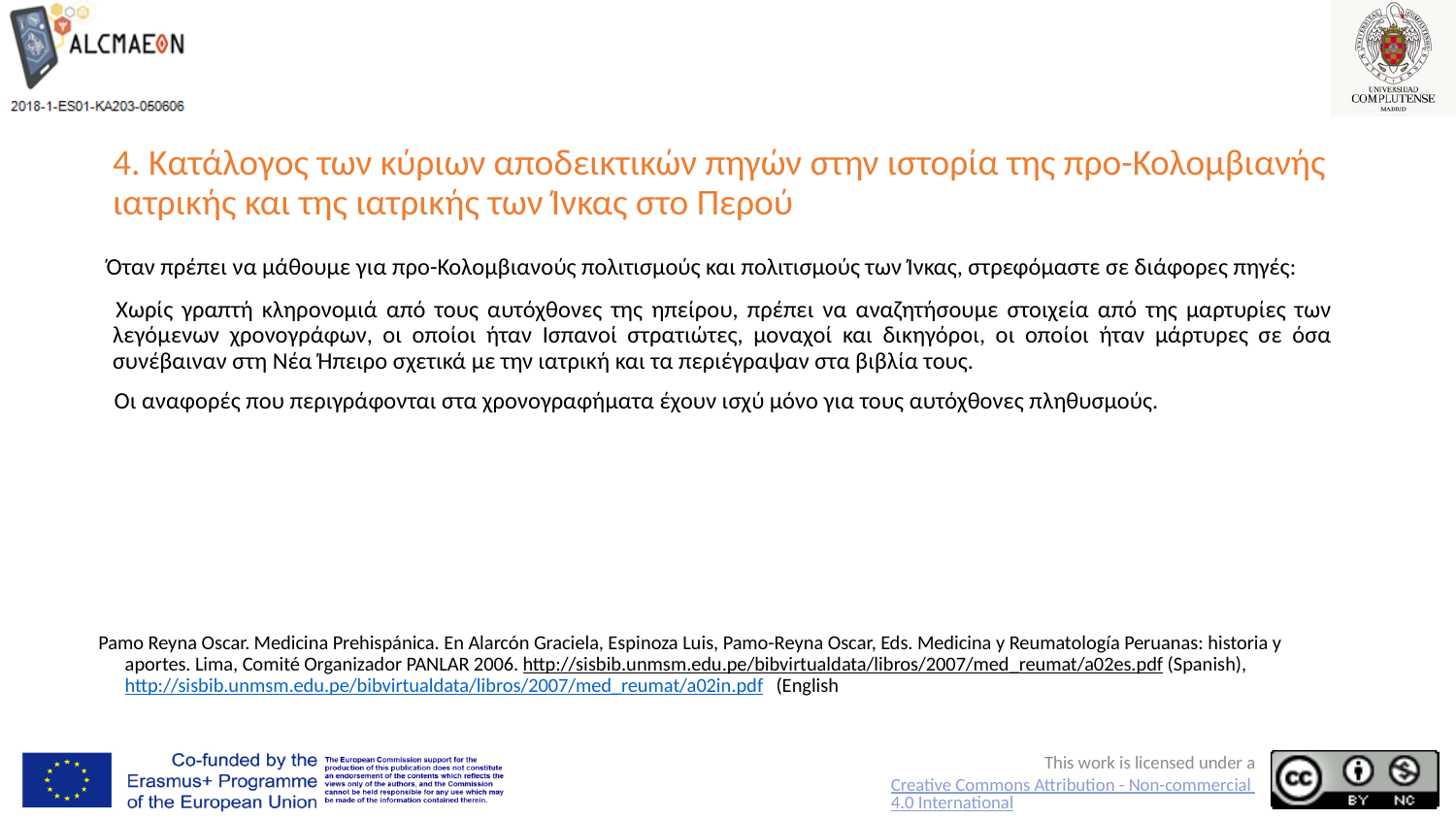

# 4. Κατάλογος των κύριων αποδεικτικών πηγών στην ιστορία της προ-Κολομβιανής ιατρικής και της ιατρικής των Ίνκας στο Περού

 Όταν πρέπει να μάθουμε για προ-Κολομβιανούς πολιτισμούς και πολιτισμούς των Ίνκας, στρεφόμαστε σε διάφορες πηγές:
  Χωρίς γραπτή κληρονομιά από τους αυτόχθονες της ηπείρου, πρέπει να αναζητήσουμε στοιχεία από της μαρτυρίες των λεγόμενων χρονογράφων, οι οποίοι ήταν Ισπανοί στρατιώτες, μοναχοί και δικηγόροι, οι οποίοι ήταν μάρτυρες σε όσα συνέβαιναν στη Νέα Ήπειρο σχετικά με την ιατρική και τα περιέγραψαν στα βιβλία τους.
   Οι αναφορές που περιγράφονται στα χρονογραφήματα έχουν ισχύ μόνο για τους αυτόχθονες πληθυσμούς.

Pamo Reyna Oscar. Medicina Prehispánica. En Alarcón Graciela, Espinoza Luis, Pamo-Reyna Oscar, Eds. Medicina y Reumatología Peruanas: historia y aportes. Lima, Comité Organizador PANLAR 2006. http://sisbib.unmsm.edu.pe/bibvirtualdata/libros/2007/med_reumat/a02es.pdf (Spanish), http://sisbib.unmsm.edu.pe/bibvirtualdata/libros/2007/med_reumat/a02in.pdf   (English